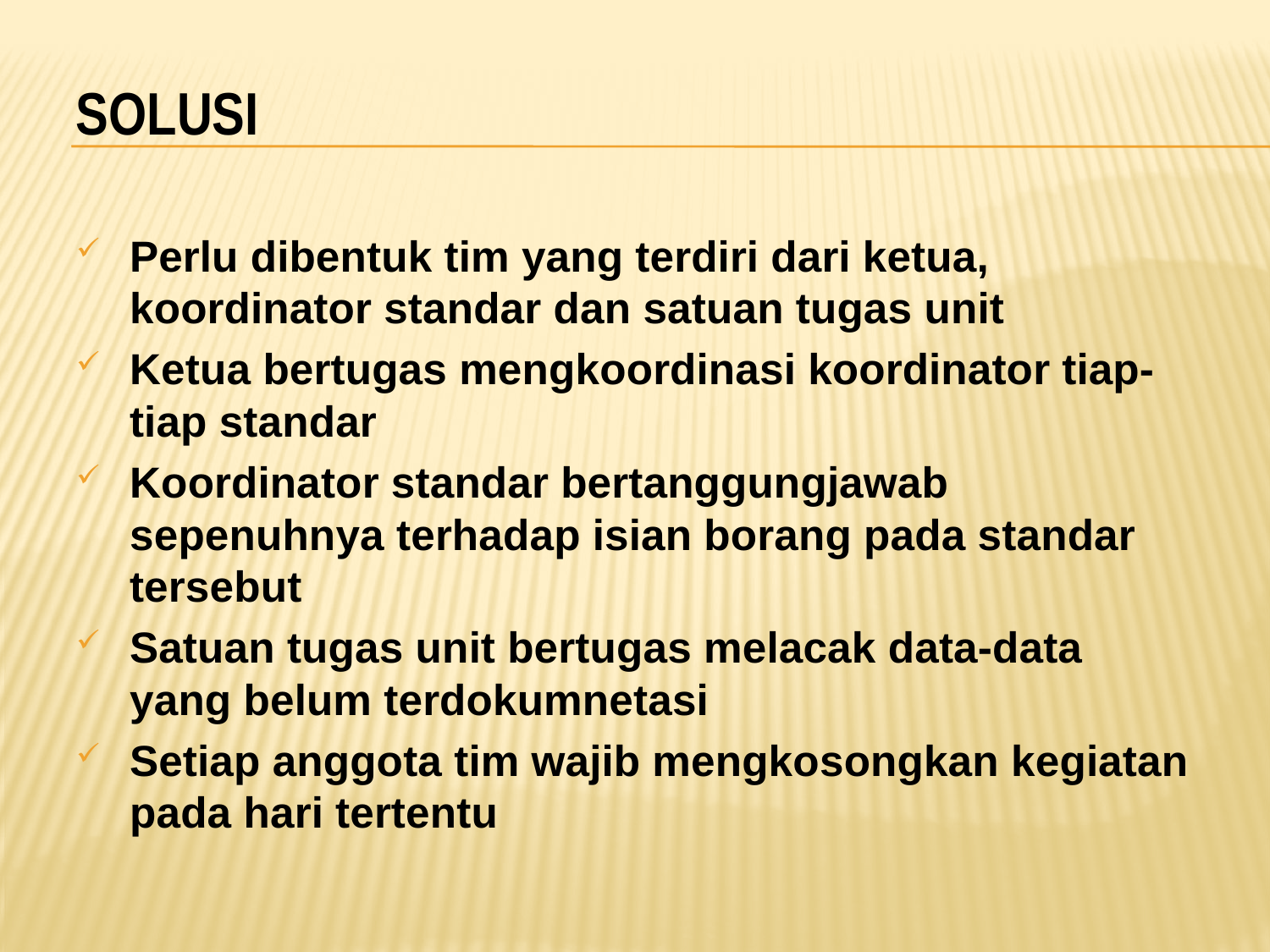

# SOLUSI
Perlu dibentuk tim yang terdiri dari ketua, koordinator standar dan satuan tugas unit
Ketua bertugas mengkoordinasi koordinator tiap-tiap standar
Koordinator standar bertanggungjawab sepenuhnya terhadap isian borang pada standar tersebut
Satuan tugas unit bertugas melacak data-data yang belum terdokumnetasi
Setiap anggota tim wajib mengkosongkan kegiatan pada hari tertentu